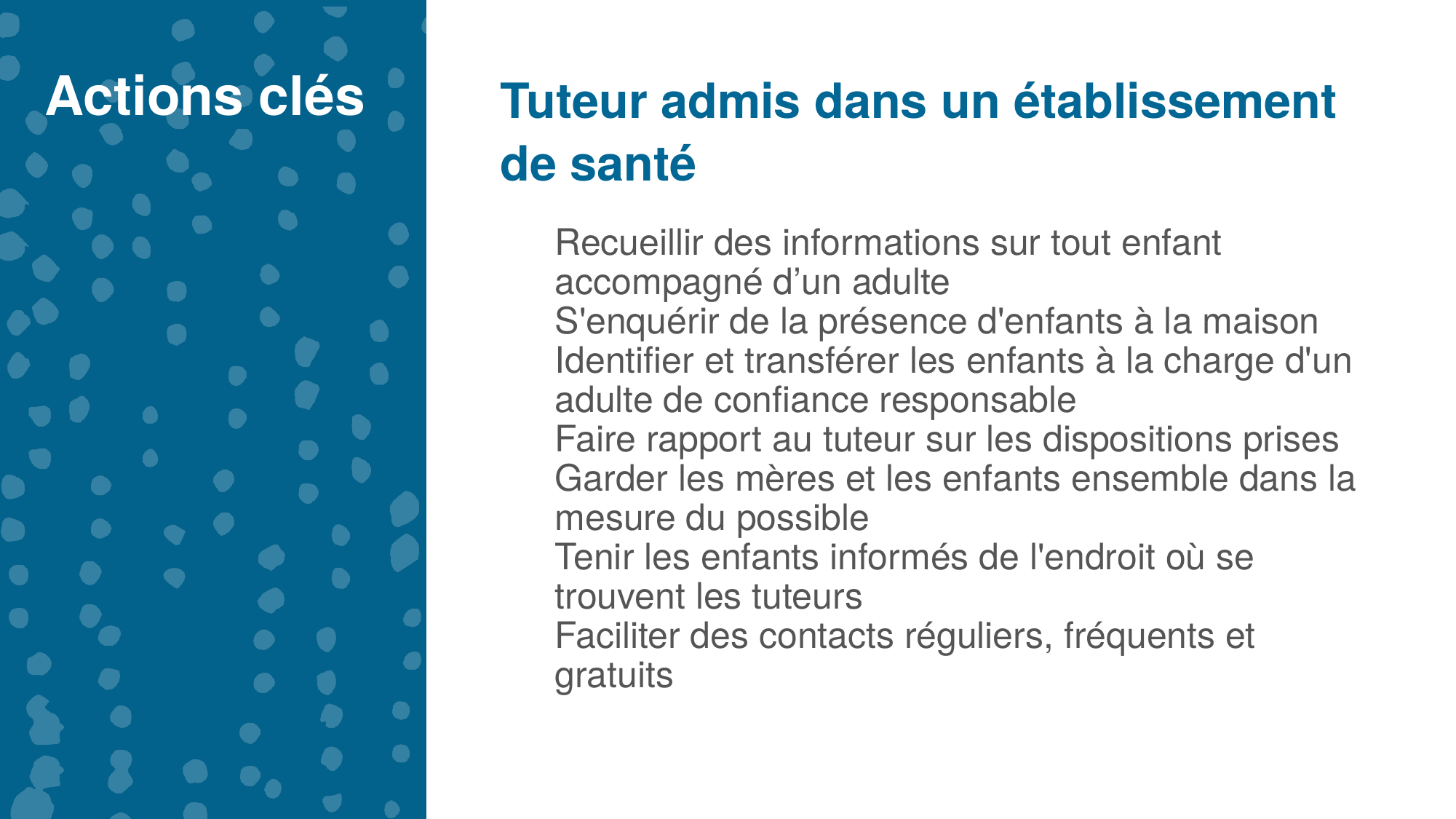

Actions clés
Tuteur admis dans un établissement de santé
Recueillir des informations sur tout enfant accompagné d’un adulte
S'enquérir de la présence d'enfants à la maison
Identifier et transférer les enfants à la charge d'un adulte de confiance responsable
Faire rapport au tuteur sur les dispositions prises
Garder les mères et les enfants ensemble dans la mesure du possible
Tenir les enfants informés de l'endroit où se trouvent les tuteurs
Faciliter des contacts réguliers, fréquents et gratuits